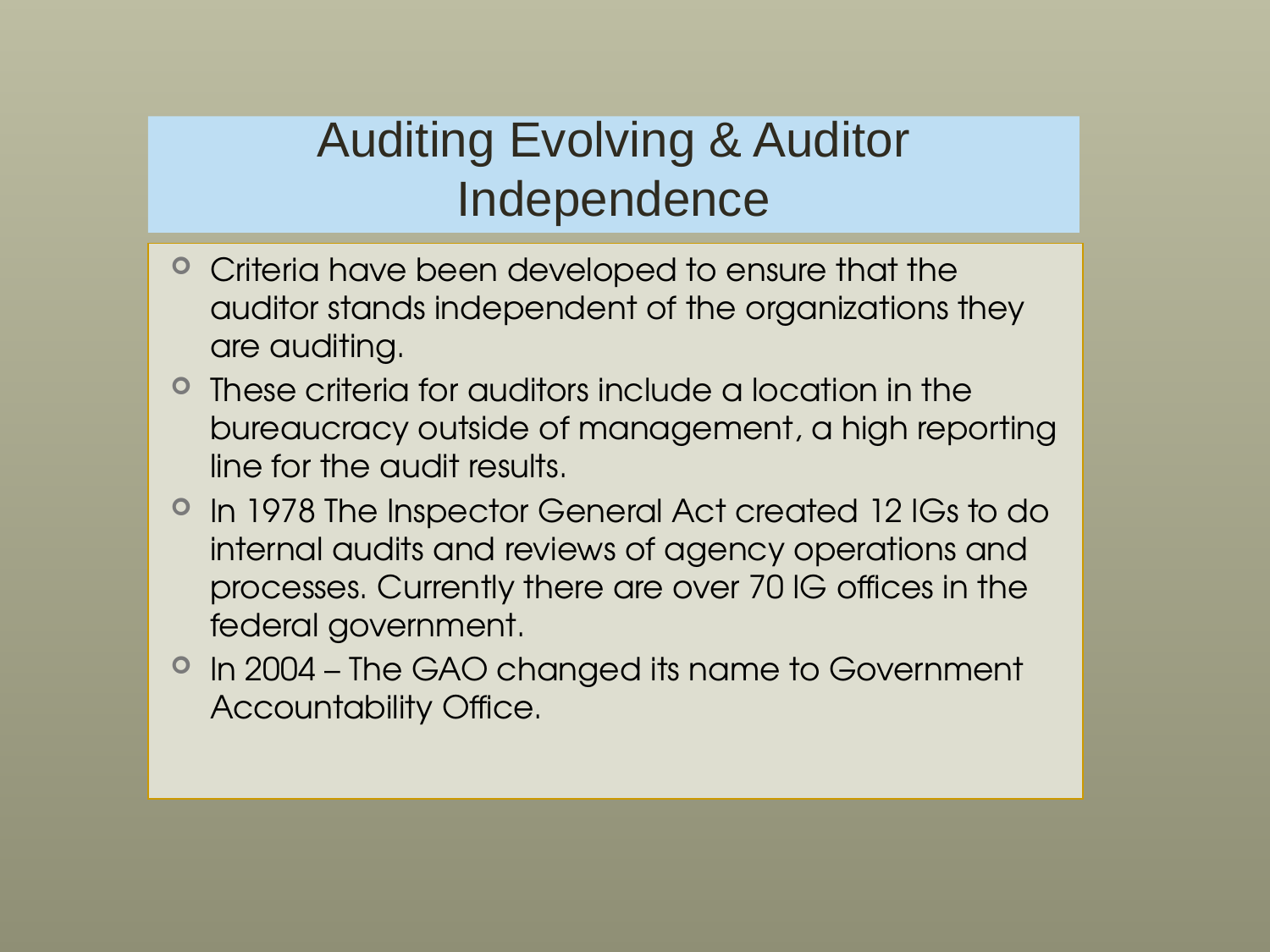

# Auditing Evolving & Auditor Independence
Criteria have been developed to ensure that the auditor stands independent of the organizations they are auditing.
These criteria for auditors include a location in the bureaucracy outside of management, a high reporting line for the audit results.
In 1978 The Inspector General Act created 12 IGs to do internal audits and reviews of agency operations and processes. Currently there are over 70 IG offices in the federal government.
In 2004 – The GAO changed its name to Government Accountability Office.